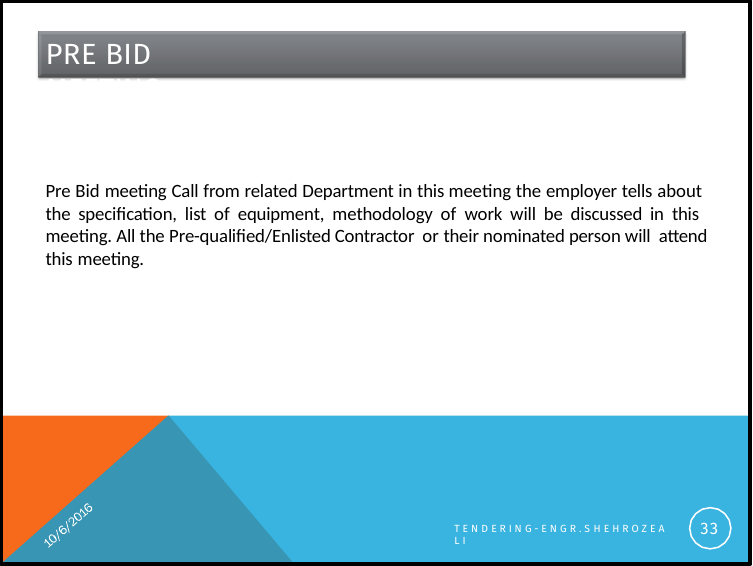

# PRE BID MEETING
Pre Bid meeting Call from related Department in this meeting the employer tells about  the specification, list of equipment, methodology of work will be discussed in this  meeting. All the Pre-qualified/Enlisted Contractor or their nominated person will  attend this meeting.

33
T E N D E R I N G - E N G R . S H E H R O Z E A L I